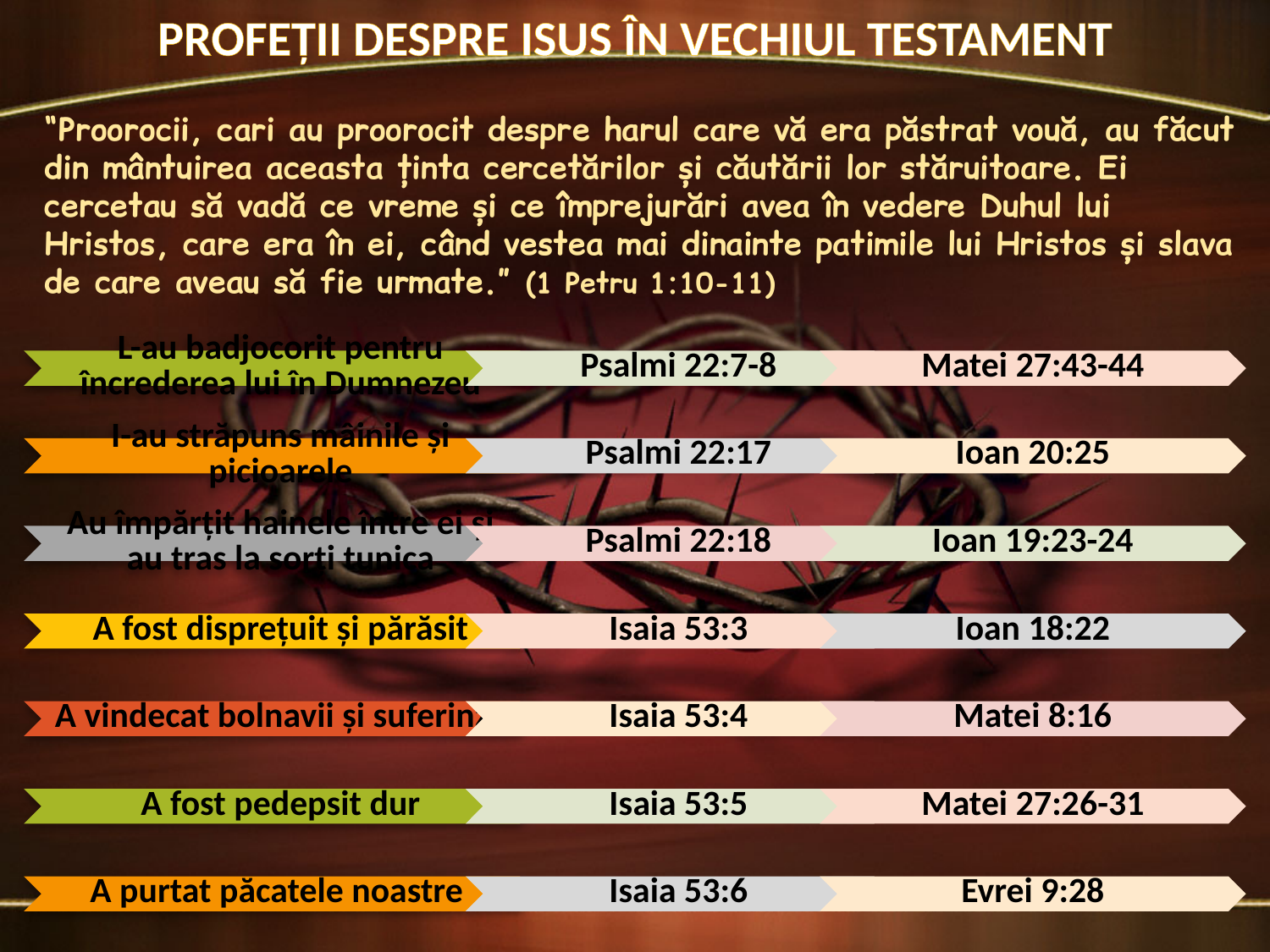

PROFEȚII DESPRE ISUS ÎN VECHIUL TESTAMENT
“Proorocii, cari au proorocit despre harul care vă era păstrat vouă, au făcut din mântuirea aceasta ţinta cercetărilor şi căutării lor stăruitoare. Ei cercetau să vadă ce vreme şi ce împrejurări avea în vedere Duhul lui Hristos, care era în ei, când vestea mai dinainte patimile lui Hristos şi slava de care aveau să fie urmate.” (1 Petru 1:10-11)
L-au badjocorit pentru încrederea lui în Dumnezeu
Psalmi 22:7-8
Matei 27:43-44
I-au străpuns mâinile și picioarele
Psalmi 22:17
Ioan 20:25
Au împărțit hainele între ei și au tras la sorți tunica
Psalmi 22:18
Ioan 19:23-24
A fost disprețuit și părăsit
Isaia 53:3
Ioan 18:22
A vindecat bolnavii și suferinzii
Isaia 53:4
Matei 8:16
A fost pedepsit dur
Isaia 53:5
Matei 27:26-31
A purtat păcatele noastre
Isaia 53:6
Evrei 9:28